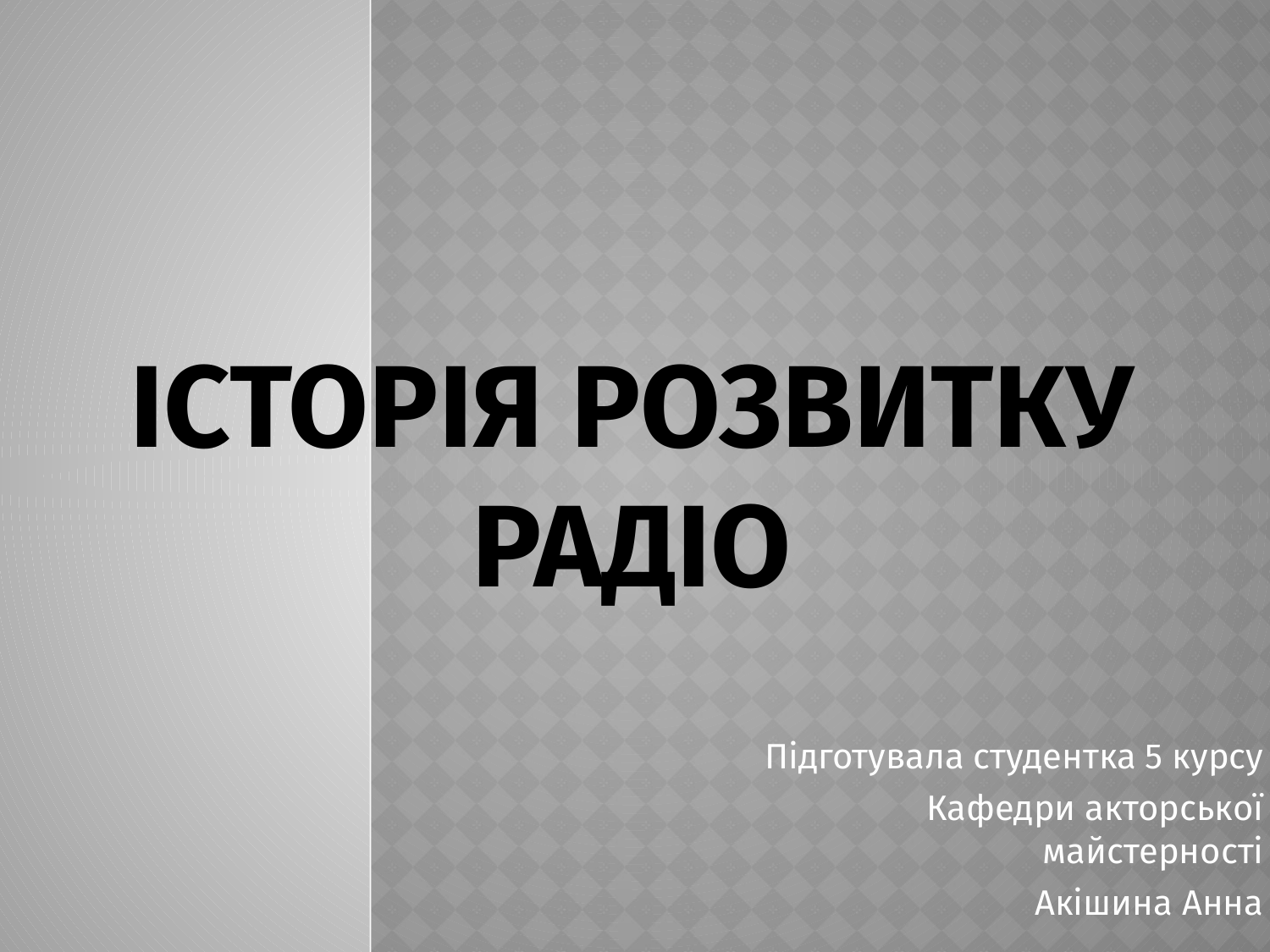

# Історія розвитку радіо
Підготувала студентка 5 курсу
Кафедри акторської майстерності
Акішина Анна